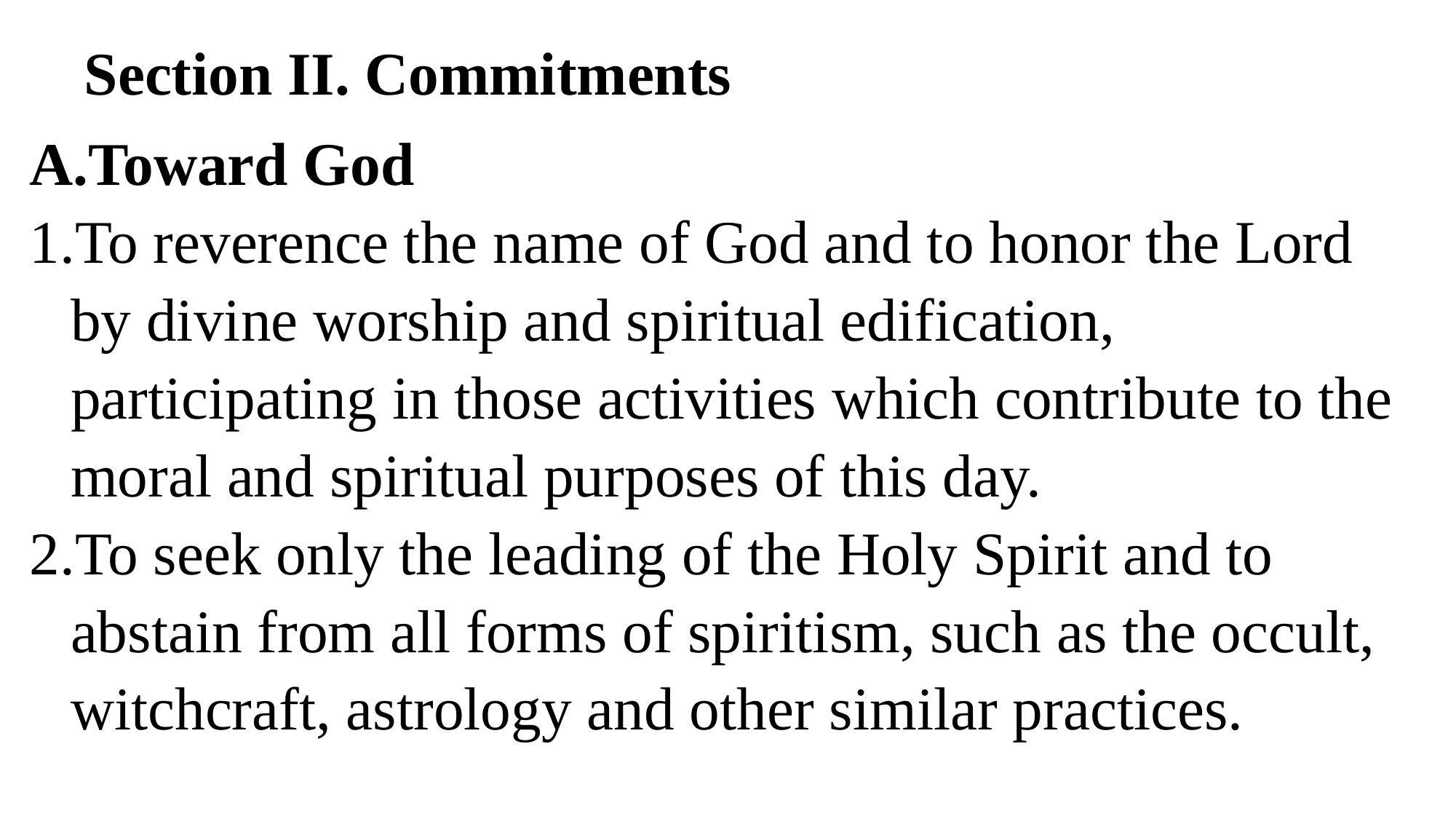

Section II. Commitments
Toward God
To reverence the name of God and to honor the Lord by divine worship and spiritual edification, participating in those activities which contribute to the moral and spiritual purposes of this day.
To seek only the leading of the Holy Spirit and to abstain from all forms of spiritism, such as the occult, witchcraft, astrology and other similar practices.